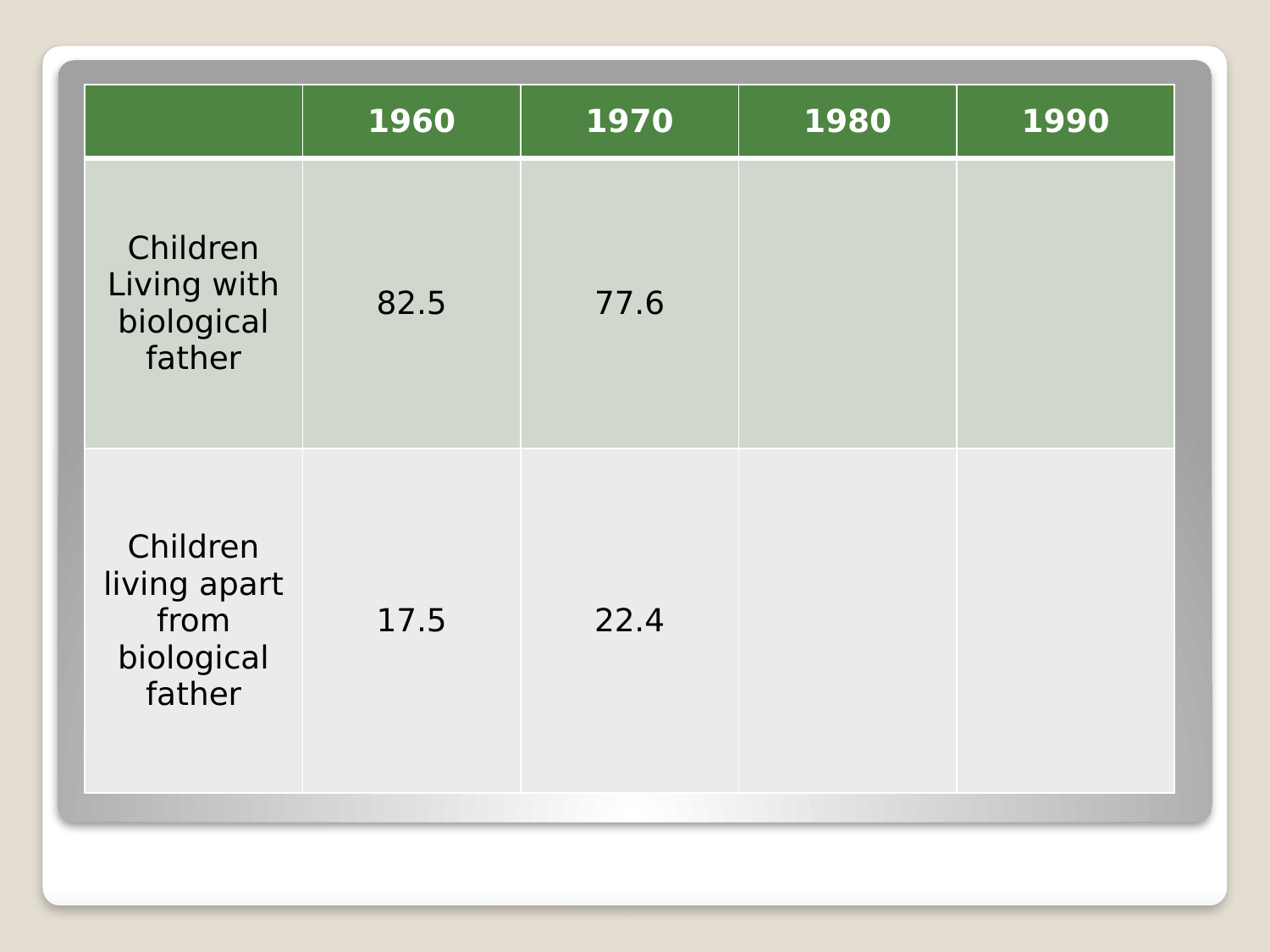

|  | 1960 | 1970 | 1980 | 1990 |
| --- | --- | --- | --- | --- |
| Children Living with biological father | 82.5 | 77.6 |  |  |
| Children living apart from biological father | 17.5 | 22.4 |  |  |